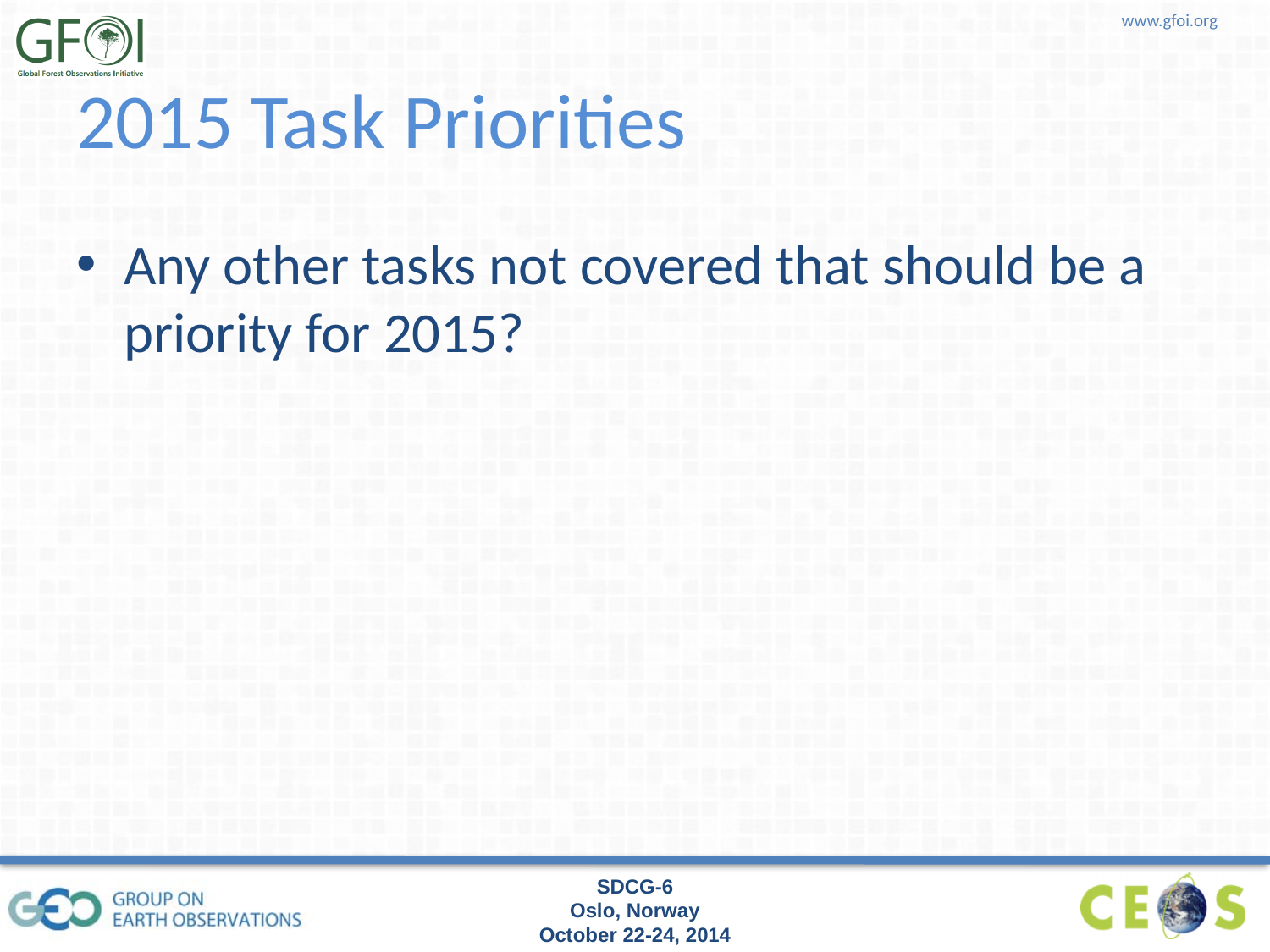

# 2015 Task Priorities
Any other tasks not covered that should be a priority for 2015?